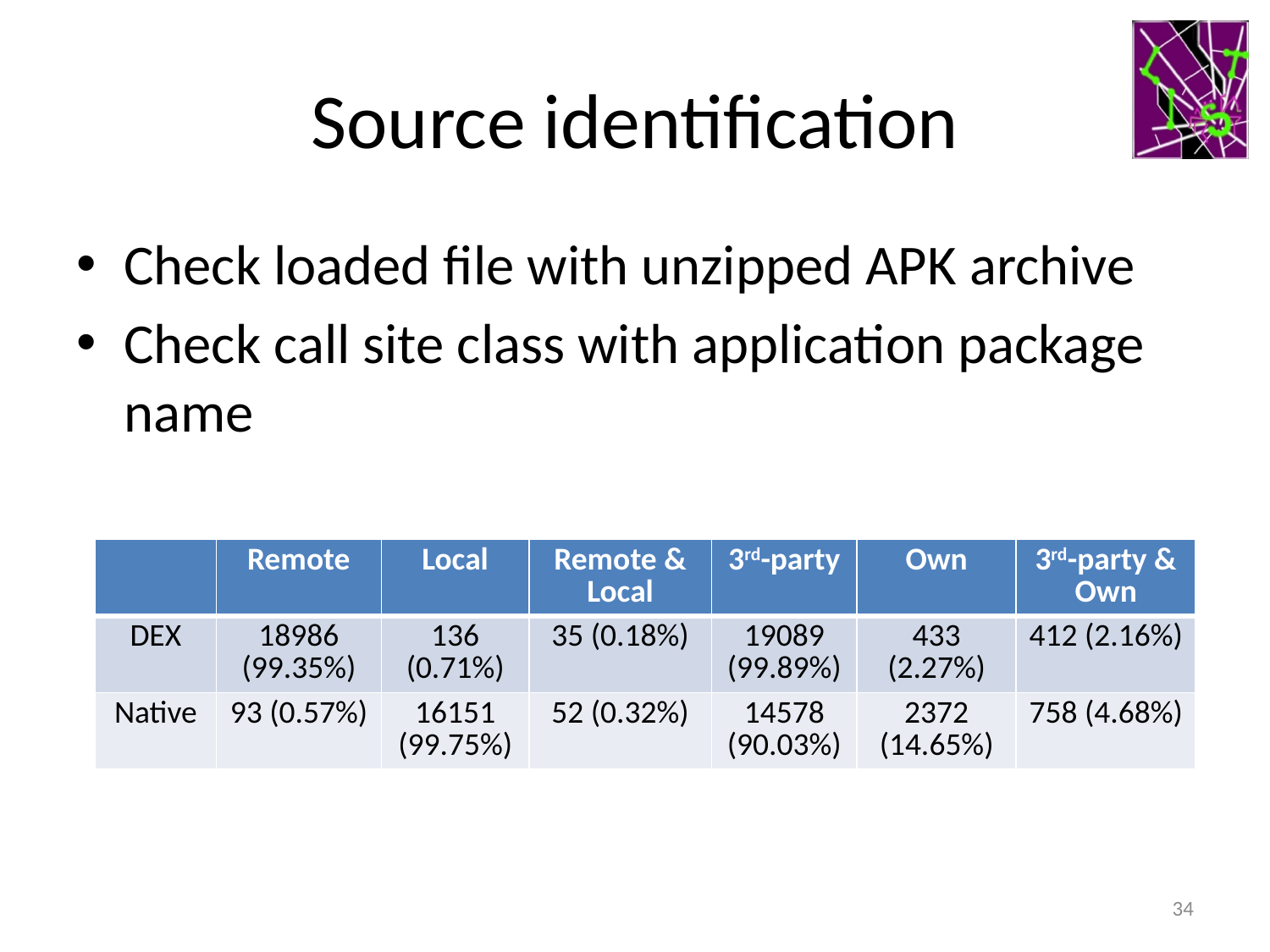

# Source identification
Check loaded file with unzipped APK archive
Check call site class with application package name
|  | Remote | Local | Remote & Local | 3rd-party | Own | 3rd-party & Own |
| --- | --- | --- | --- | --- | --- | --- |
| DEX | 18986 (99.35%) | 136 (0.71%) | 35 (0.18%) | 19089 (99.89%) | 433 (2.27%) | 412 (2.16%) |
| Native | 93 (0.57%) | 16151 (99.75%) | 52 (0.32%) | 14578 (90.03%) | 2372 (14.65%) | 758 (4.68%) |
34